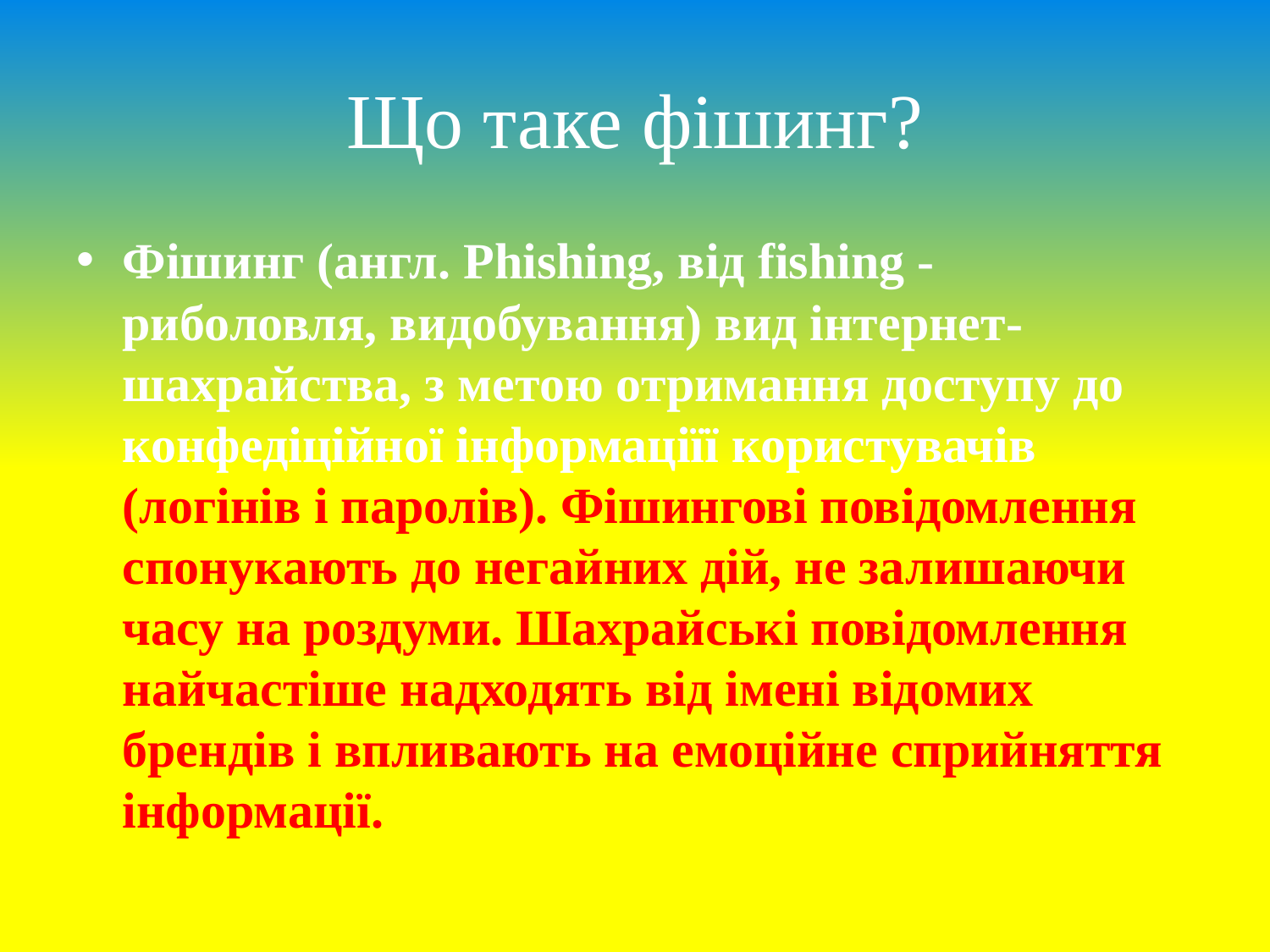

# Що таке фішинг?
Фішинг (англ. Phishing, від fishing - риболовля, видобування) вид інтернет-шахрайства, з метою отримання доступу до конфедіційної інформаціїї користувачів (логінів і паролів). Фішингові повідомлення спонукають до негайних дій, не залишаючи часу на роздуми. Шахрайські повідомлення найчастіше надходять від імені відомих брендів і впливають на емоційне сприйняття інформації.